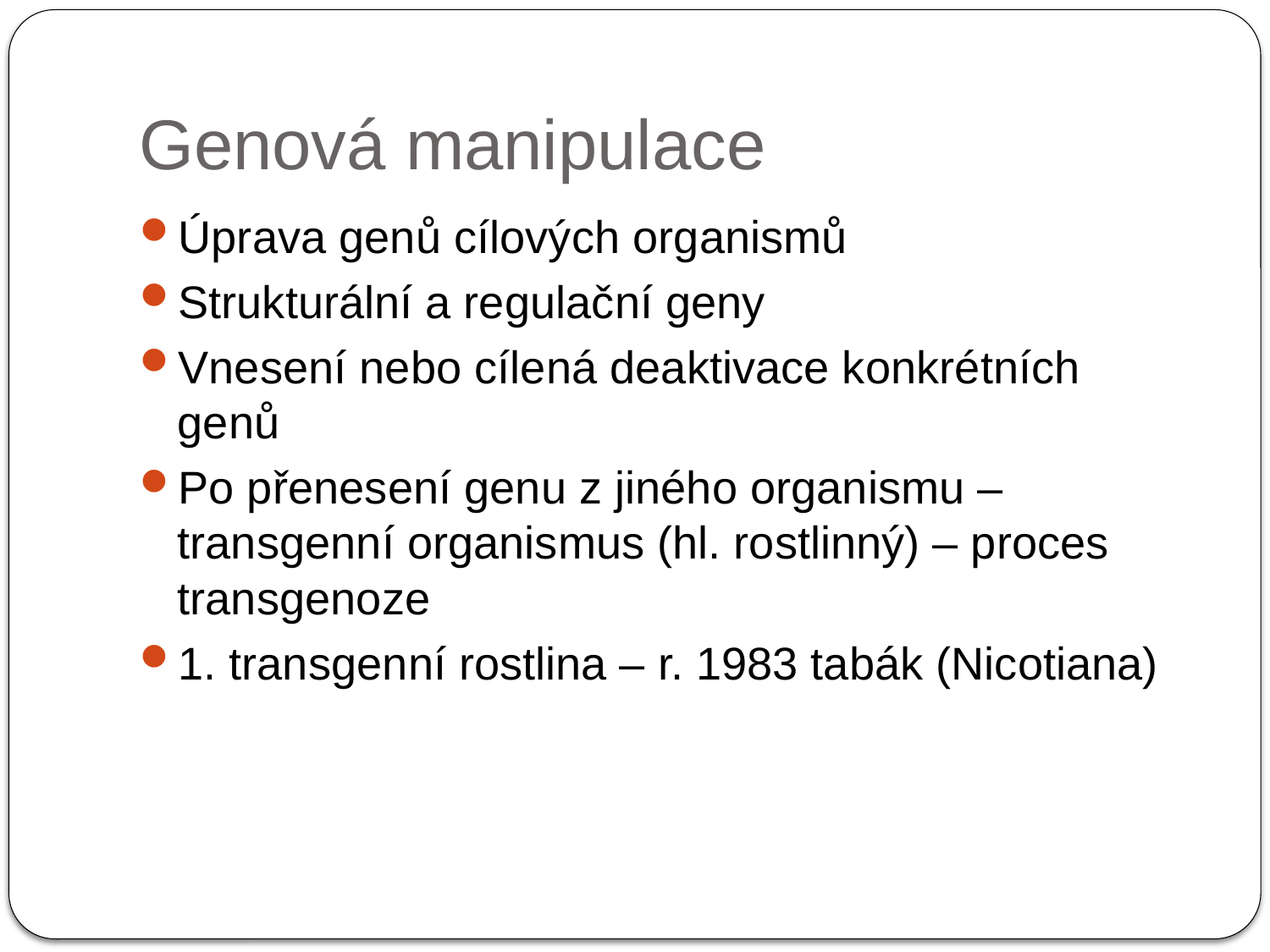

# Genová manipulace
Úprava genů cílových organismů
Strukturální a regulační geny
Vnesení nebo cílená deaktivace konkrétních genů
Po přenesení genu z jiného organismu – transgenní organismus (hl. rostlinný) – proces transgenoze
1. transgenní rostlina – r. 1983 tabák (Nicotiana)